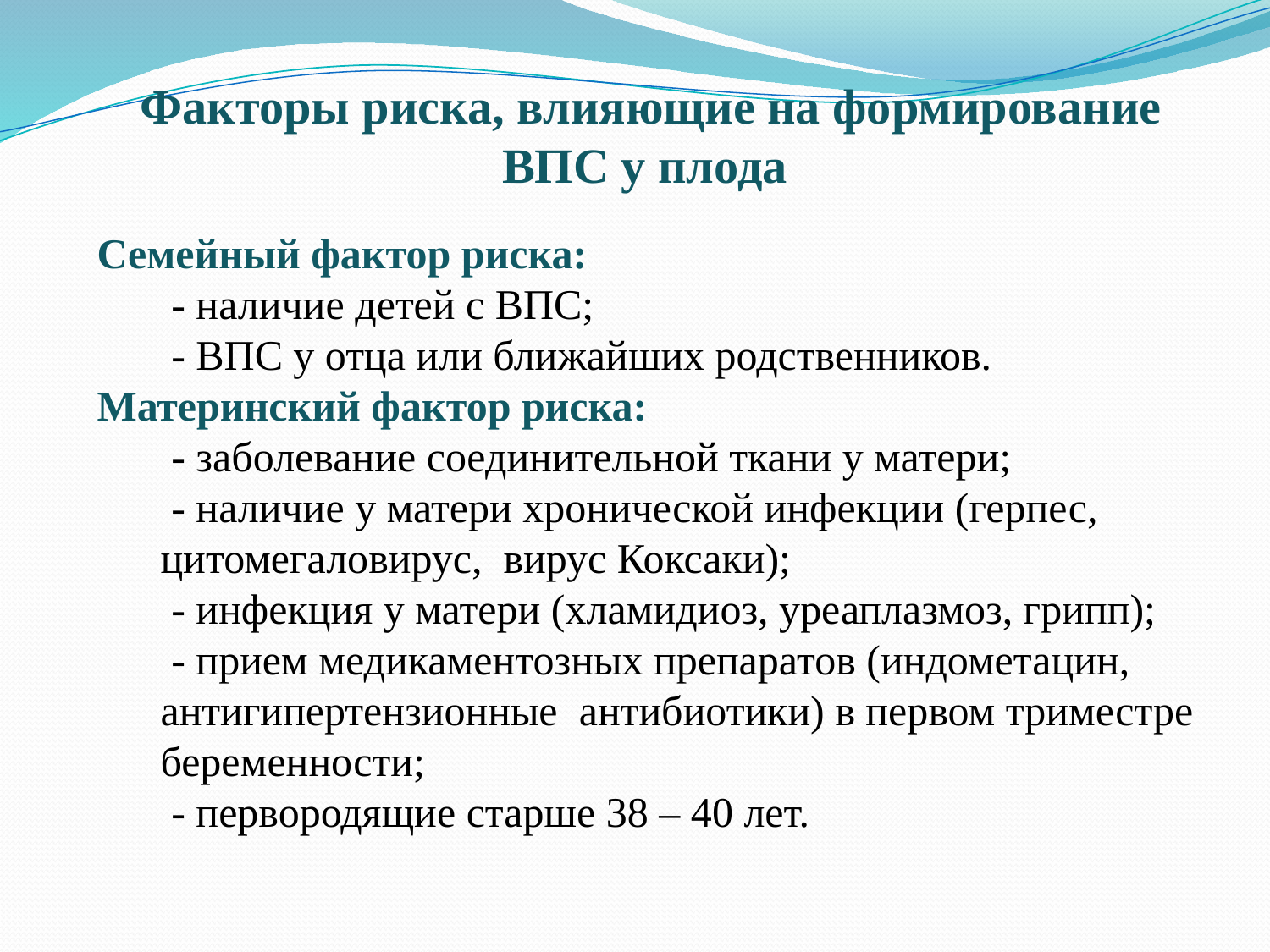

Факторы риска, влияющие на формирование ВПС у плода
Семейный фактор риска:
 - наличие детей с ВПС;
 - ВПС у отца или ближайших родственников.
Материнский фактор риска:
 - заболевание соединительной ткани у матери;
 - наличие у матери хронической инфекции (герпес,   цитомегаловирус,  вирус Коксаки);
 - инфекция у матери (хламидиоз, уреаплазмоз, грипп);
 - прием медикаментозных препаратов (индометацин, антигипертензионные  антибиотики) в первом триместре беременности;
 - первородящие старше 38 – 40 лет.